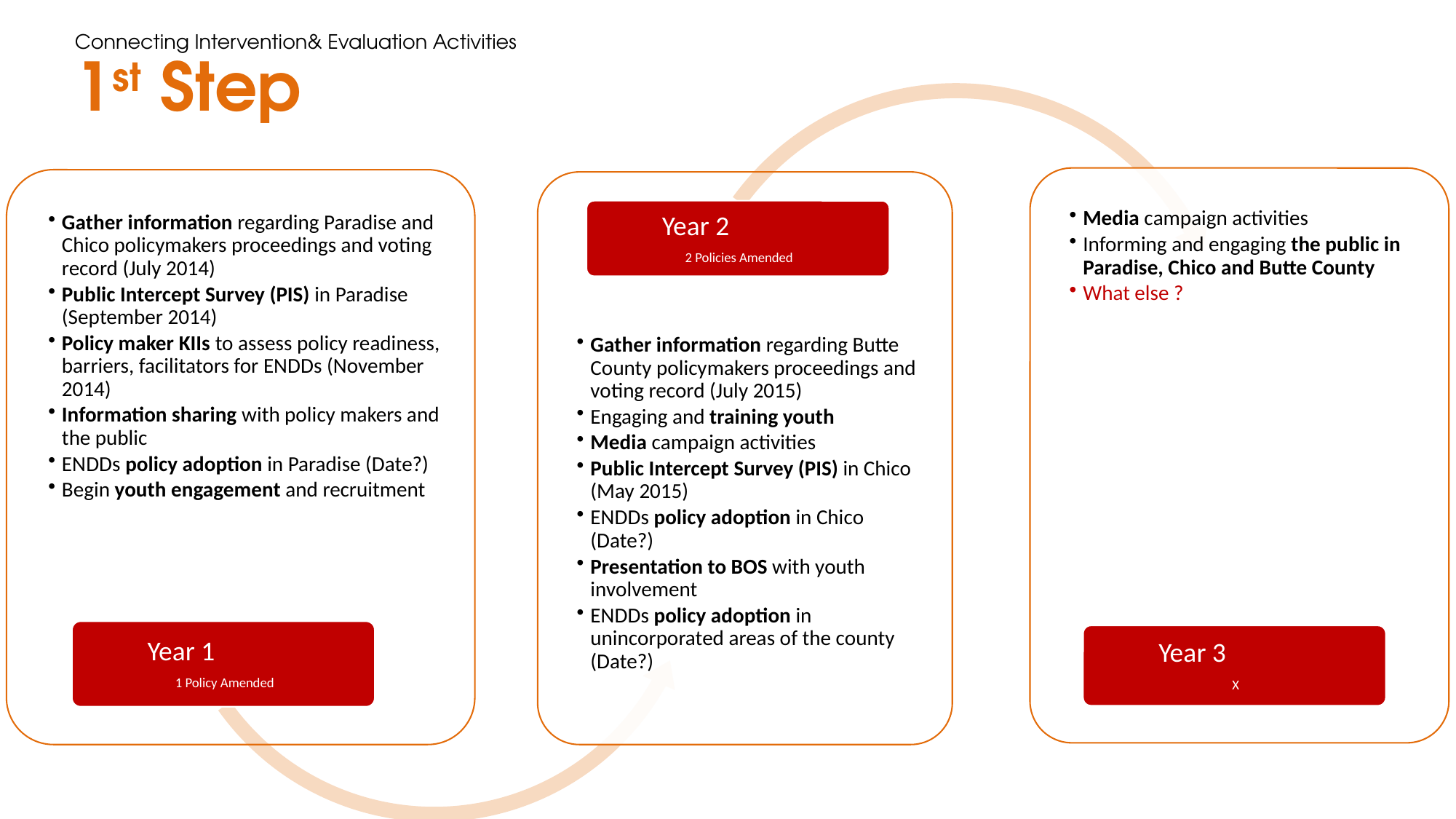

# Connecting Intervention& Evaluation Activities 1st Step
Gather information regarding Paradise and Chico policymakers proceedings and voting record (July 2014)
Public Intercept Survey (PIS) in Paradise (September 2014)
Policy maker KIIs to assess policy readiness, barriers, facilitators for ENDDs (November 2014)
Information sharing with policy makers and the public
ENDDs policy adoption in Paradise (Date?)
Begin youth engagement and recruitment
Year 1
1 Policy Amended
Gather information regarding Butte County policymakers proceedings and voting record (July 2015)
Engaging and training youth
Media campaign activities
Public Intercept Survey (PIS) in Chico (May 2015)
ENDDs policy adoption in Chico (Date?)
Presentation to BOS with youth involvement
ENDDs policy adoption in unincorporated areas of the county (Date?)
Year 2
2 Policies Amended
Media campaign activities
Informing and engaging the public in Paradise, Chico and Butte County
What else ?
Year 3
X